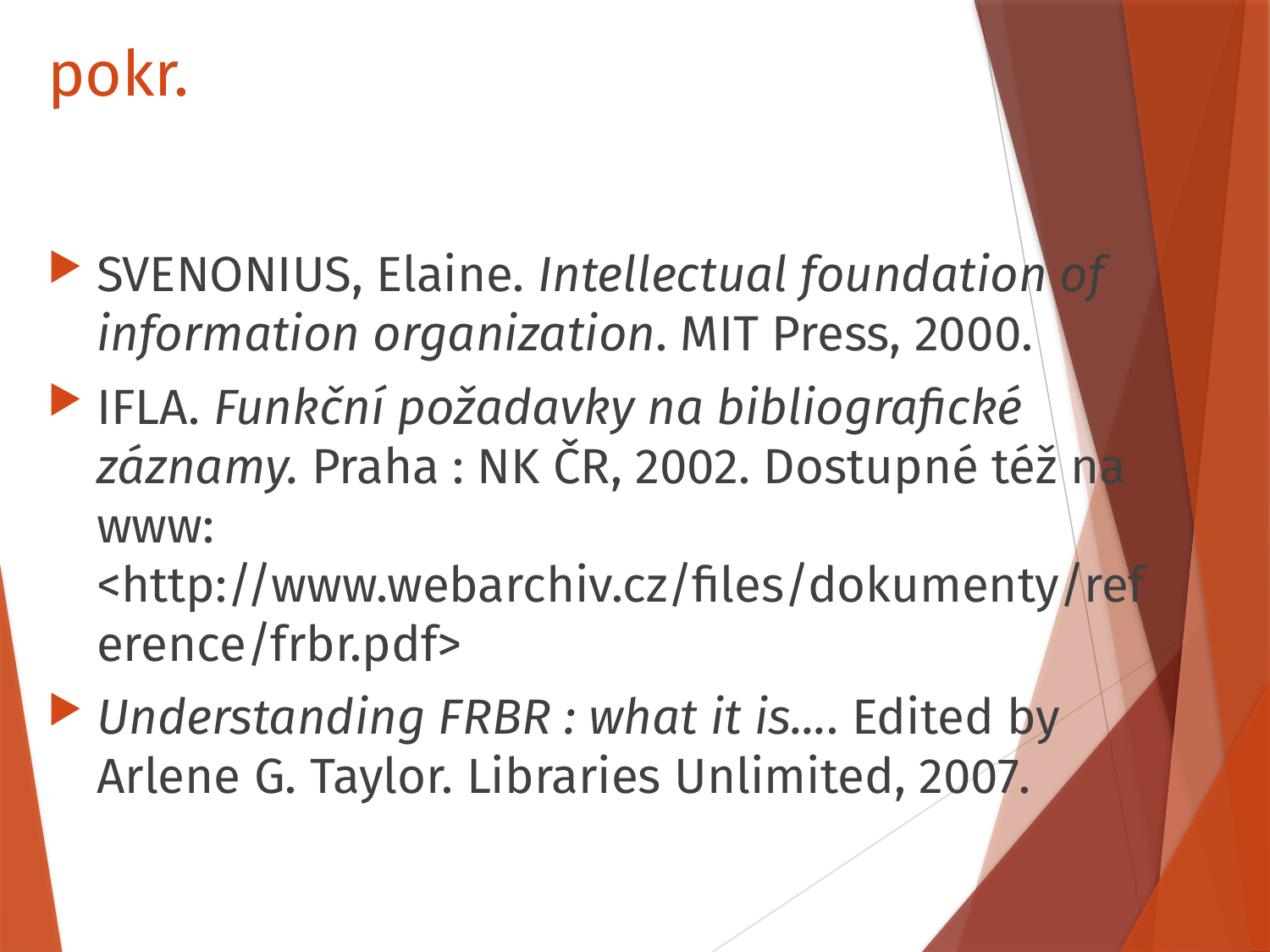

# pokr.
SVENONIUS, Elaine. Intellectual foundation of information organization. MIT Press, 2000.
IFLA. Funkční požadavky na bibliografické záznamy. Praha : NK ČR, 2002. Dostupné též na www: <http://www.webarchiv.cz/files/dokumenty/reference/frbr.pdf>
Understanding FRBR : what it is.... Edited by Arlene G. Taylor. Libraries Unlimited, 2007.